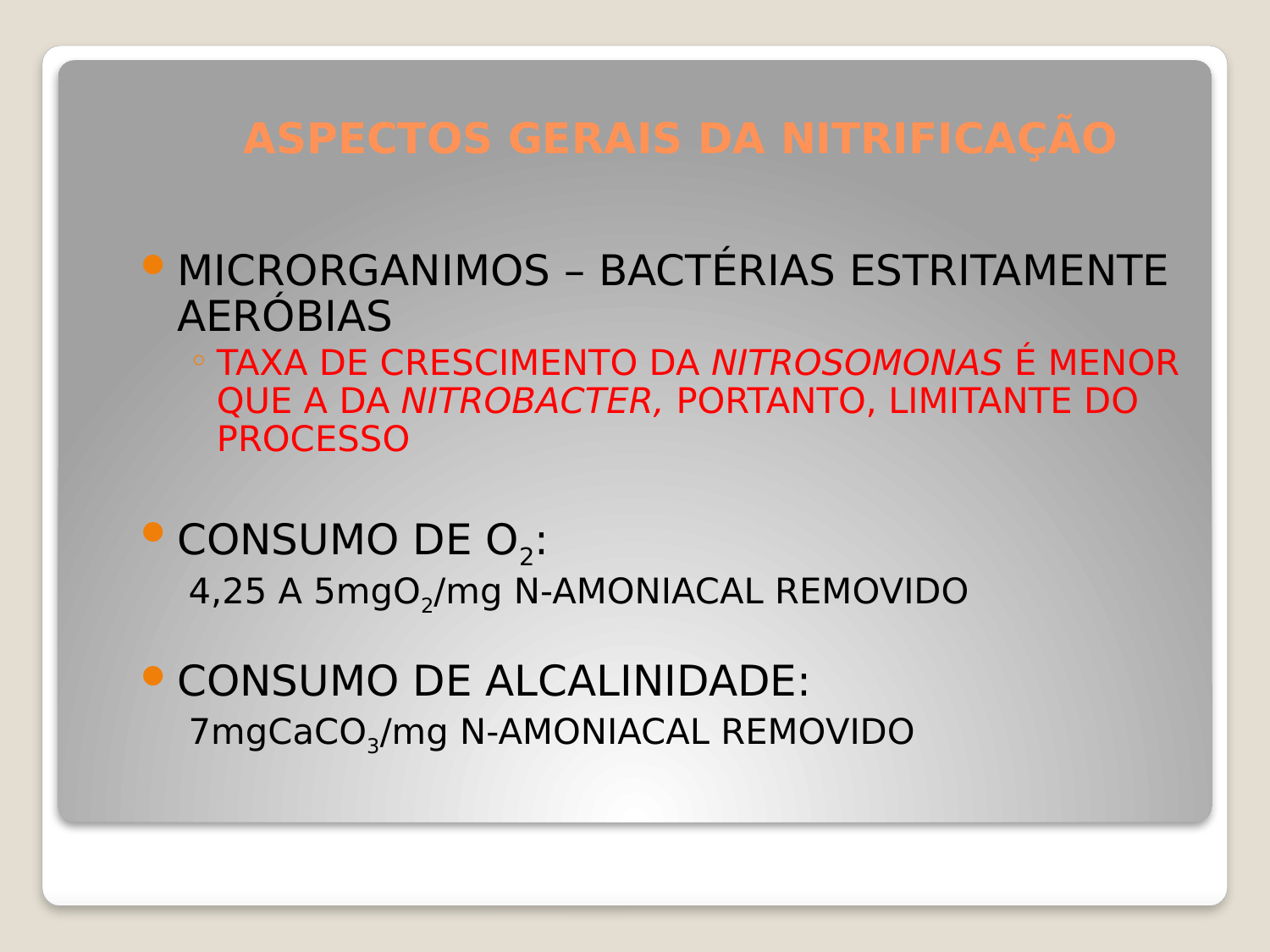

# ASPECTOS GERAIS DA NITRIFICAÇÃO
MICRORGANIMOS – BACTÉRIAS ESTRITAMENTE AERÓBIAS
TAXA DE CRESCIMENTO DA NITROSOMONAS É MENOR QUE A DA NITROBACTER, PORTANTO, LIMITANTE DO PROCESSO

CONSUMO DE O2:
4,25 A 5mgO2/mg N-AMONIACAL REMOVIDO

CONSUMO DE ALCALINIDADE:
7mgCaCO3/mg N-AMONIACAL REMOVIDO